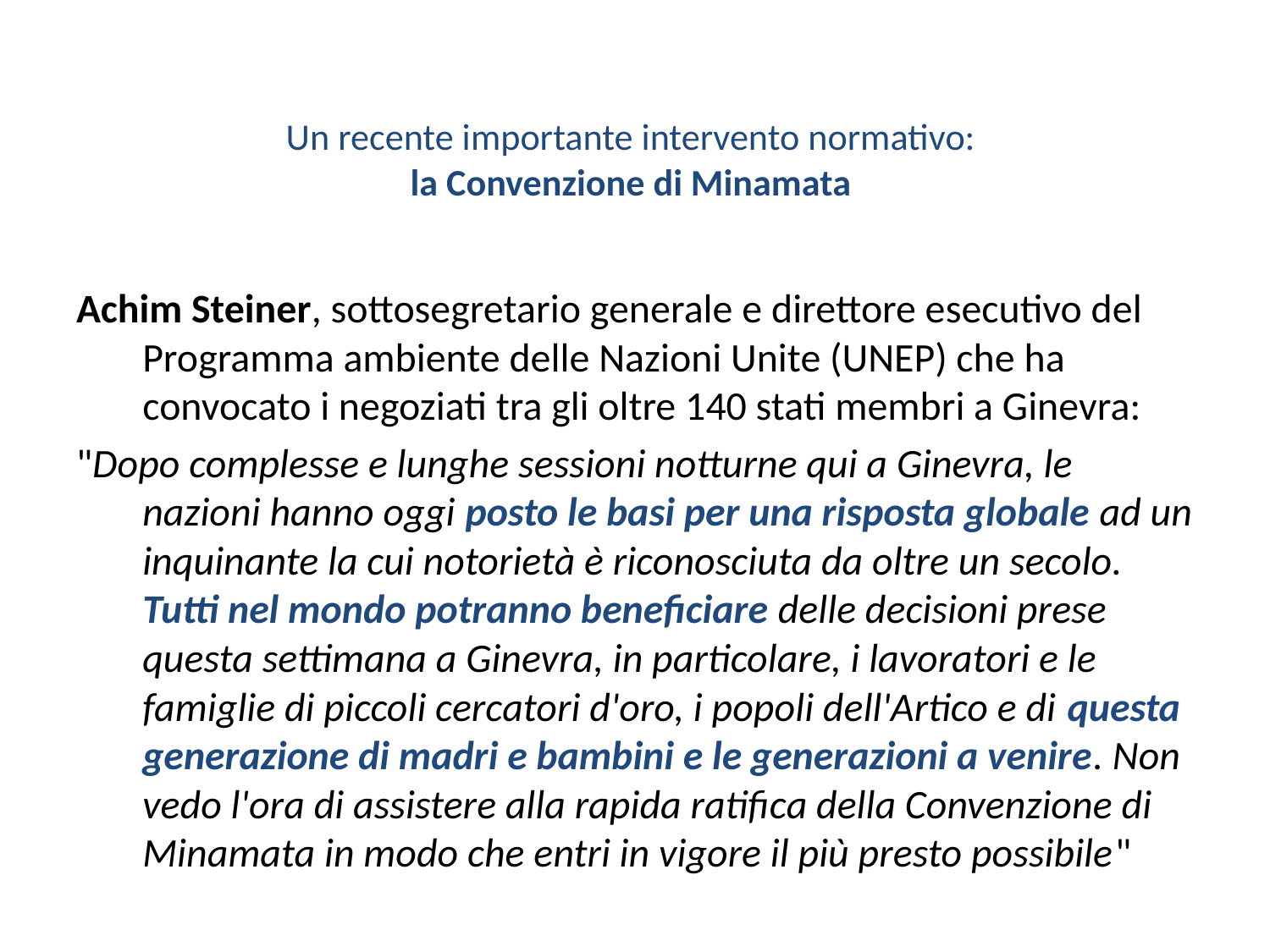

# Un recente importante intervento normativo: la Convenzione di Minamata
Achim Steiner, sottosegretario generale e direttore esecutivo del Programma ambiente delle Nazioni Unite (UNEP) che ha convocato i negoziati tra gli oltre 140 stati membri a Ginevra:
"Dopo complesse e lunghe sessioni notturne qui a Ginevra, le nazioni hanno oggi posto le basi per una risposta globale ad un inquinante la cui notorietà è riconosciuta da oltre un secolo. Tutti nel mondo potranno beneficiare delle decisioni prese questa settimana a Ginevra, in particolare, i lavoratori e le famiglie di piccoli cercatori d'oro, i popoli dell'Artico e di questa generazione di madri e bambini e le generazioni a venire. Non vedo l'ora di assistere alla rapida ratifica della Convenzione di Minamata in modo che entri in vigore il più presto possibile"